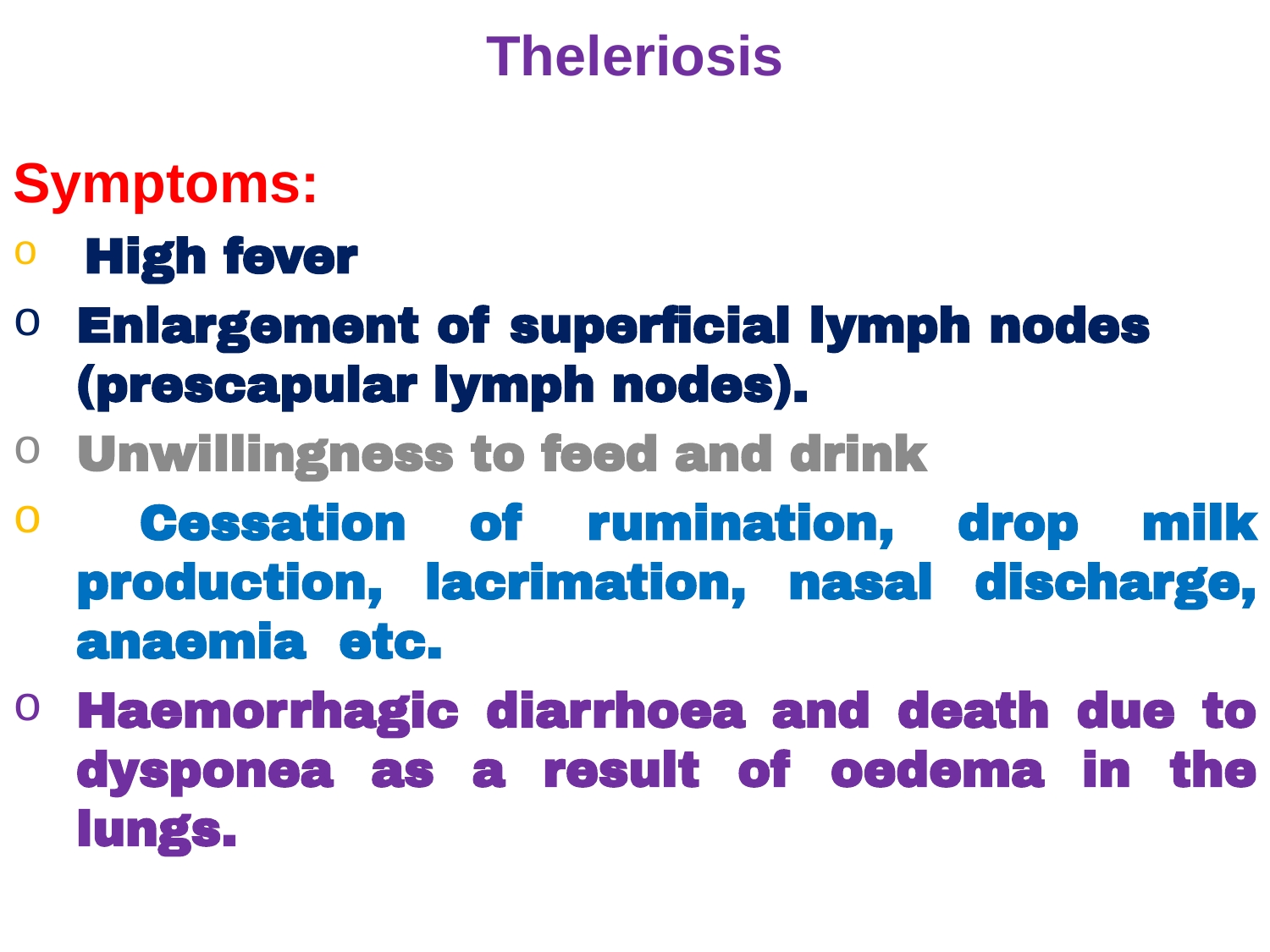

# Theleriosis
Symptoms:
  High fever
Enlargement of superficial lymph nodes       (prescapular lymph nodes).
Unwillingness to feed and drink
 Cessation of rumination, drop milk production, lacrimation, nasal discharge, anaemia  etc.
Haemorrhagic diarrhoea and death due to dysponea as a result of oedema in the lungs.